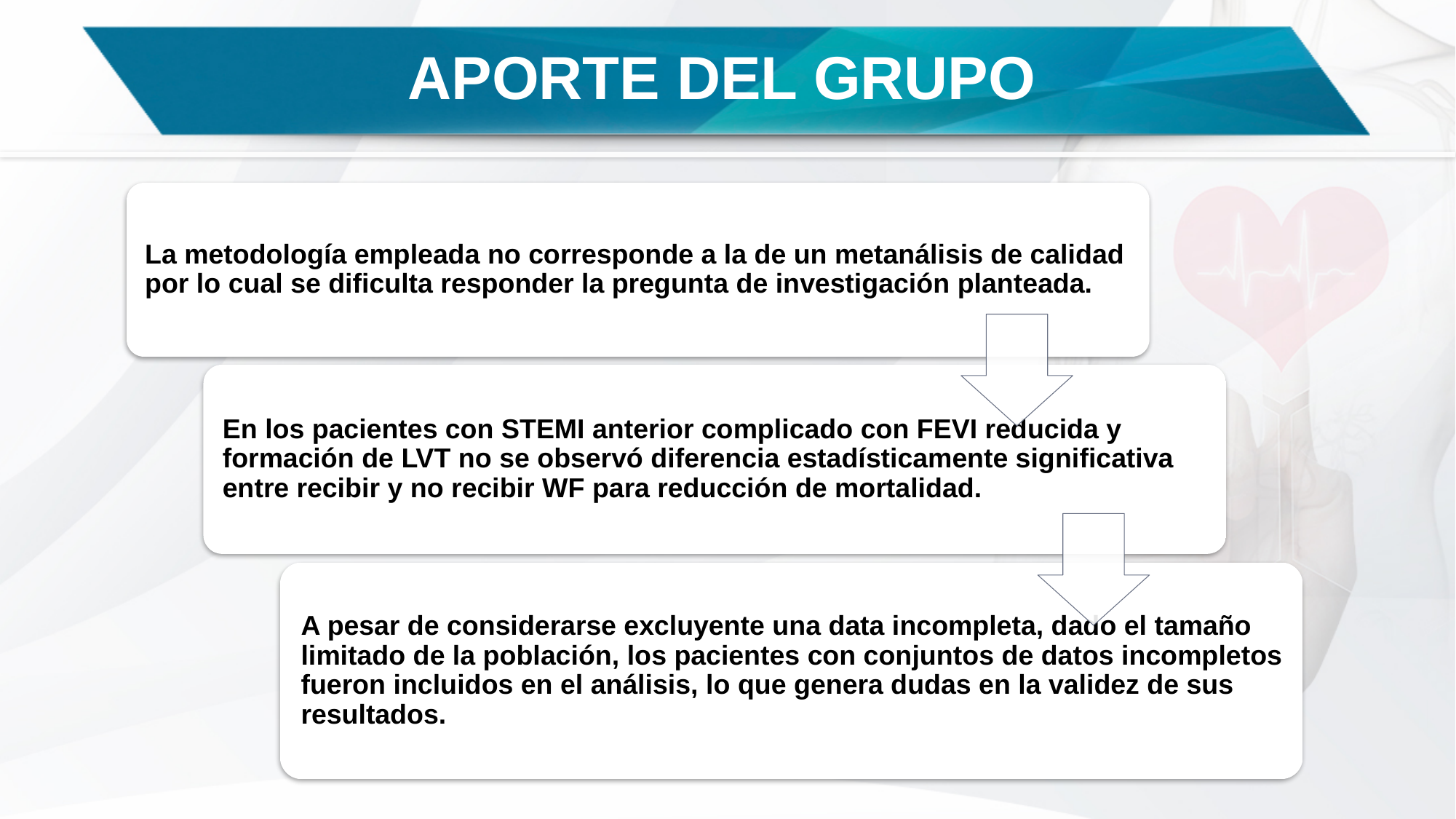

# APORTE DEL GRUPO
La metodología empleada no corresponde a la de un metanálisis de calidad por lo cual se dificulta responder la pregunta de investigación planteada.
En los pacientes con STEMI anterior complicado con FEVI reducida y formación de LVT no se observó diferencia estadísticamente significativa entre recibir y no recibir WF para reducción de mortalidad.
A pesar de considerarse excluyente una data incompleta, dado el tamaño limitado de la población, los pacientes con conjuntos de datos incompletos fueron incluidos en el análisis, lo que genera dudas en la validez de sus resultados.